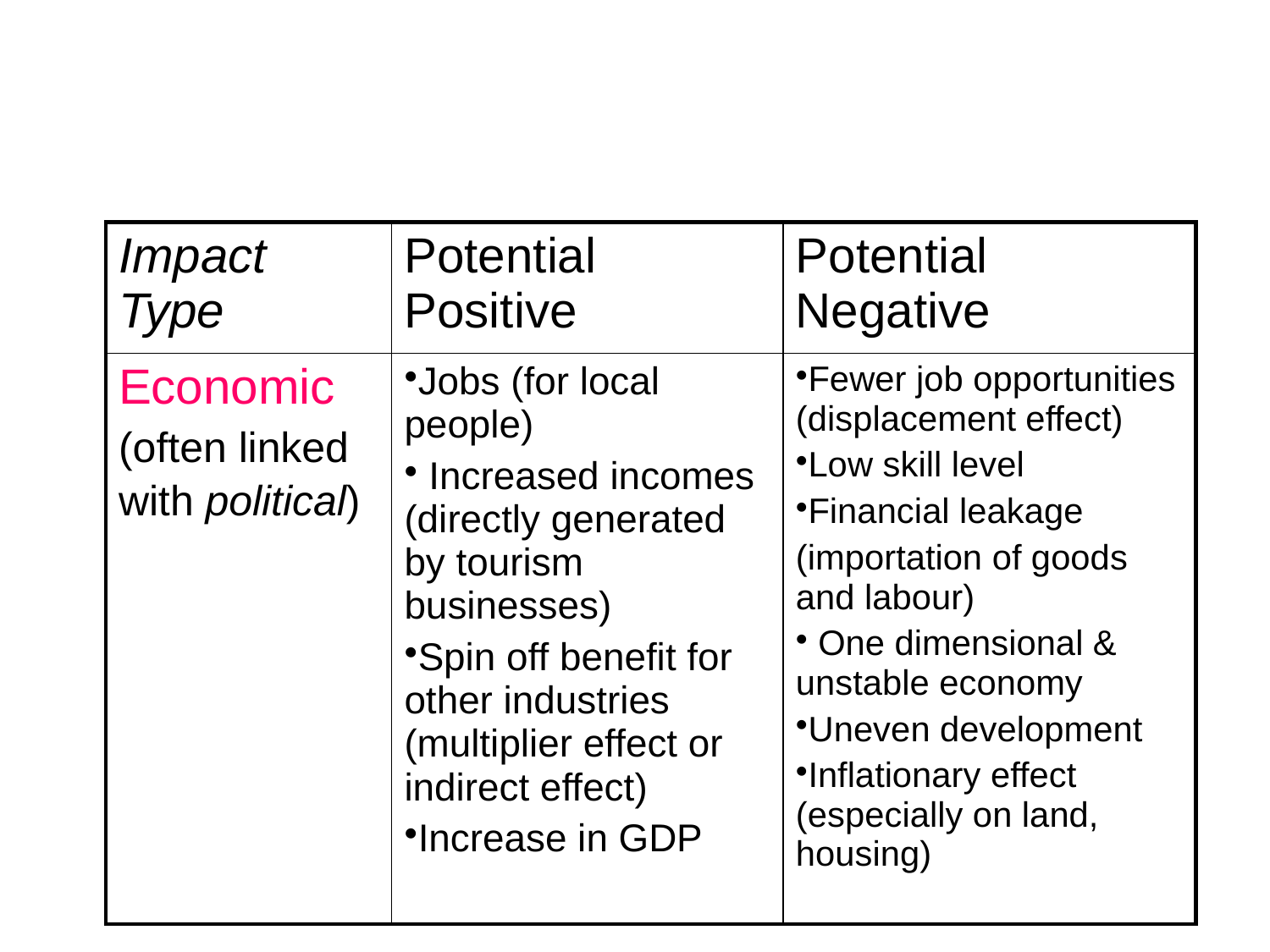

| Impact Type | Potential Positive | Potential Negative |
| --- | --- | --- |
| Economic (often linked with political) | Jobs (for local people) Increased incomes (directly generated by tourism businesses) Spin off benefit for other industries (multiplier effect or indirect effect) Increase in GDP | Fewer job opportunities (displacement effect) Low skill level Financial leakage (importation of goods and labour) One dimensional & unstable economy Uneven development Inflationary effect (especially on land, housing) |